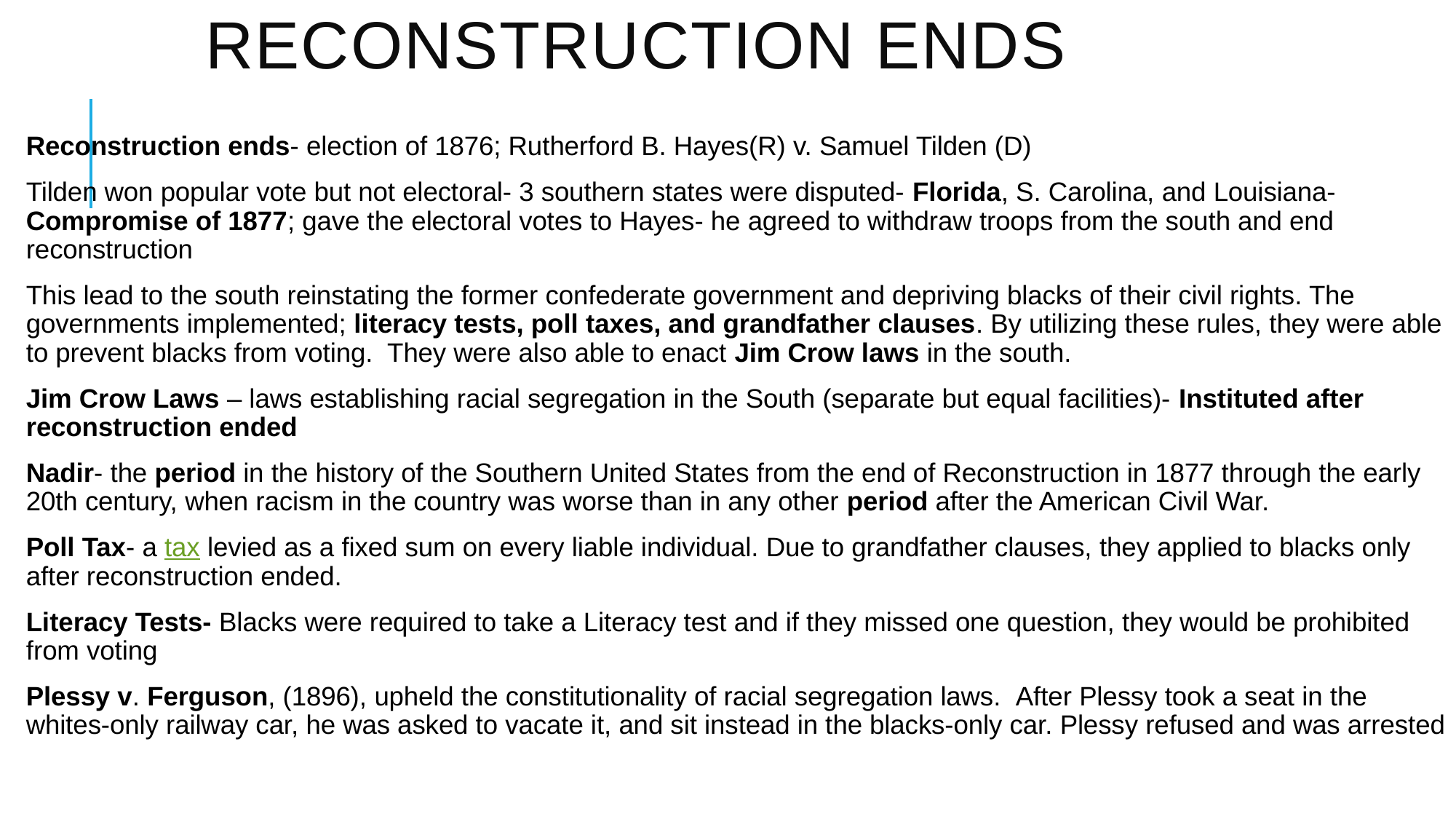

# Reconstruction Ends

Reconstruction ends- election of 1876; Rutherford B. Hayes(R) v. Samuel Tilden (D)
Tilden won popular vote but not electoral- 3 southern states were disputed- Florida, S. Carolina, and Louisiana- Compromise of 1877; gave the electoral votes to Hayes- he agreed to withdraw troops from the south and end reconstruction
This lead to the south reinstating the former confederate government and depriving blacks of their civil rights. The governments implemented; literacy tests, poll taxes, and grandfather clauses. By utilizing these rules, they were able to prevent blacks from voting.  They were also able to enact Jim Crow laws in the south.
Jim Crow Laws – laws establishing racial segregation in the South (separate but equal facilities)- Instituted after reconstruction ended
Nadir- the period in the history of the Southern United States from the end of Reconstruction in 1877 through the early 20th century, when racism in the country was worse than in any other period after the American Civil War.
Poll Tax- a tax levied as a fixed sum on every liable individual. Due to grandfather clauses, they applied to blacks only after reconstruction ended.
Literacy Tests- Blacks were required to take a Literacy test and if they missed one question, they would be prohibited from voting
Plessy v. Ferguson, (1896), upheld the constitutionality of racial segregation laws.  After Plessy took a seat in the whites-only railway car, he was asked to vacate it, and sit instead in the blacks-only car. Plessy refused and was arrested